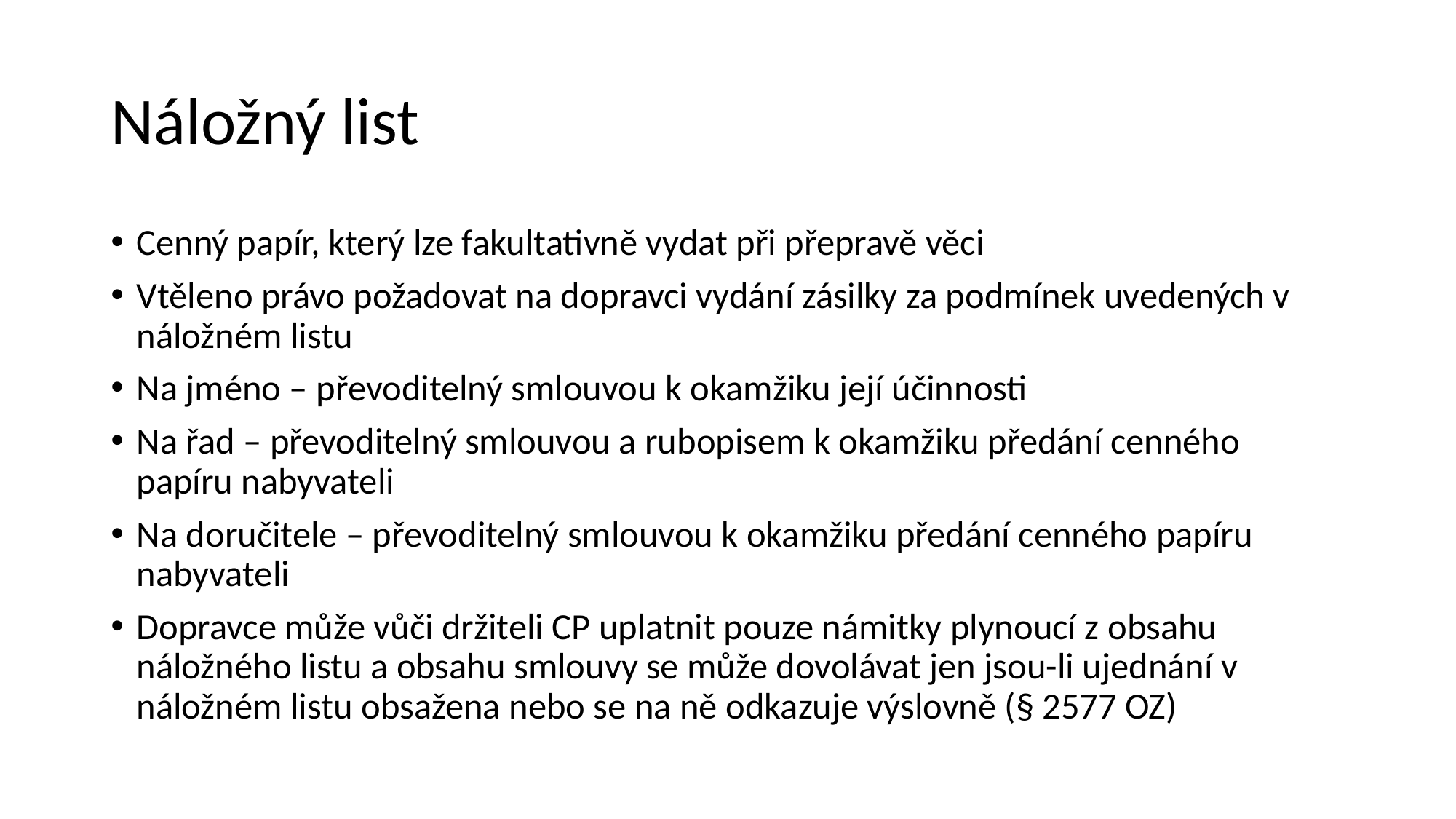

# Náložný list
Cenný papír, který lze fakultativně vydat při přepravě věci
Vtěleno právo požadovat na dopravci vydání zásilky za podmínek uvedených v náložném listu
Na jméno – převoditelný smlouvou k okamžiku její účinnosti
Na řad – převoditelný smlouvou a rubopisem k okamžiku předání cenného papíru nabyvateli
Na doručitele – převoditelný smlouvou k okamžiku předání cenného papíru nabyvateli
Dopravce může vůči držiteli CP uplatnit pouze námitky plynoucí z obsahu náložného listu a obsahu smlouvy se může dovolávat jen jsou-li ujednání v náložném listu obsažena nebo se na ně odkazuje výslovně (§ 2577 OZ)